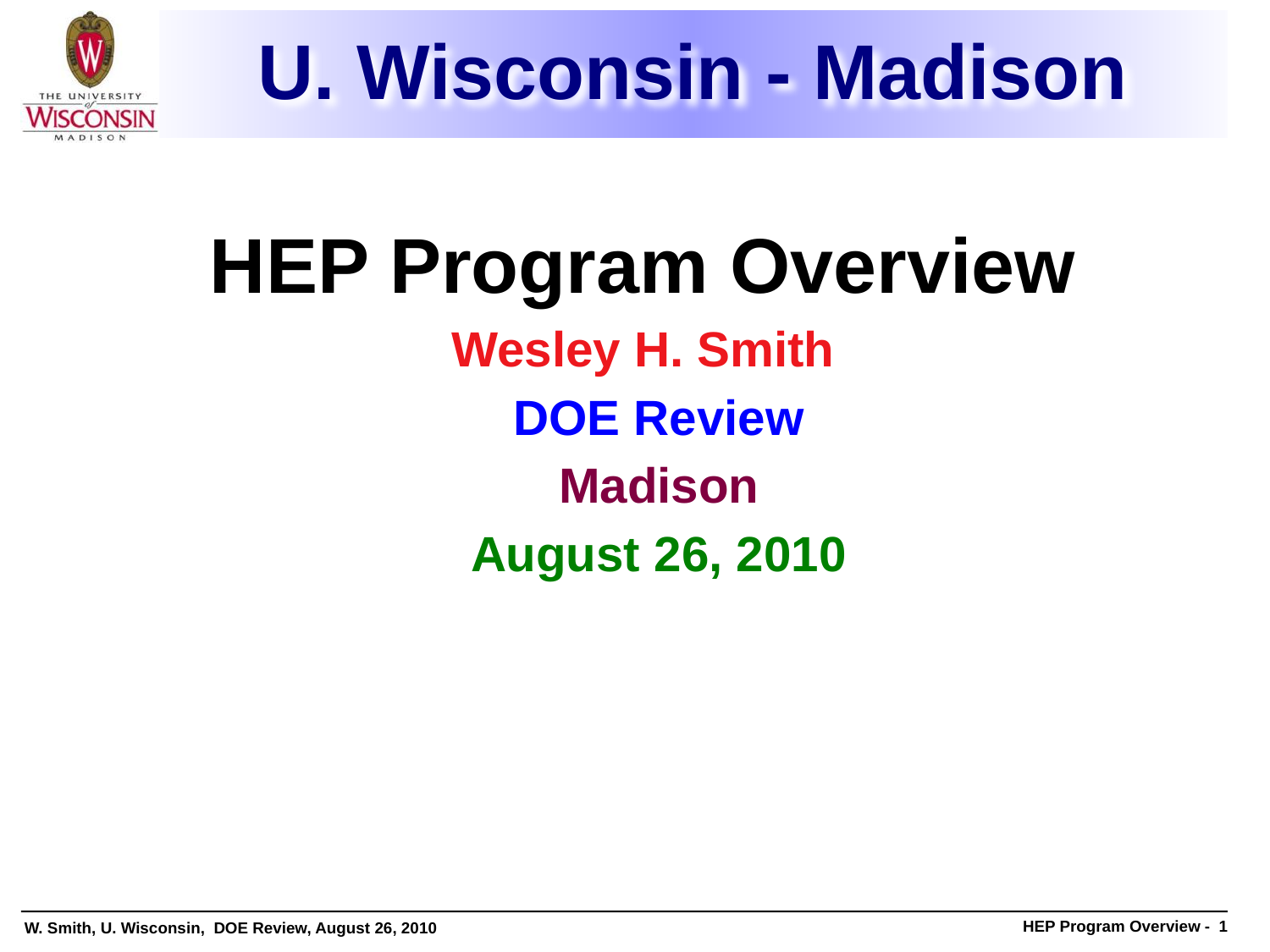

# U. Wisconsin - Madison

HEP Program Overview
Wesley H. Smith
DOE Review
Madison
August 26, 2010